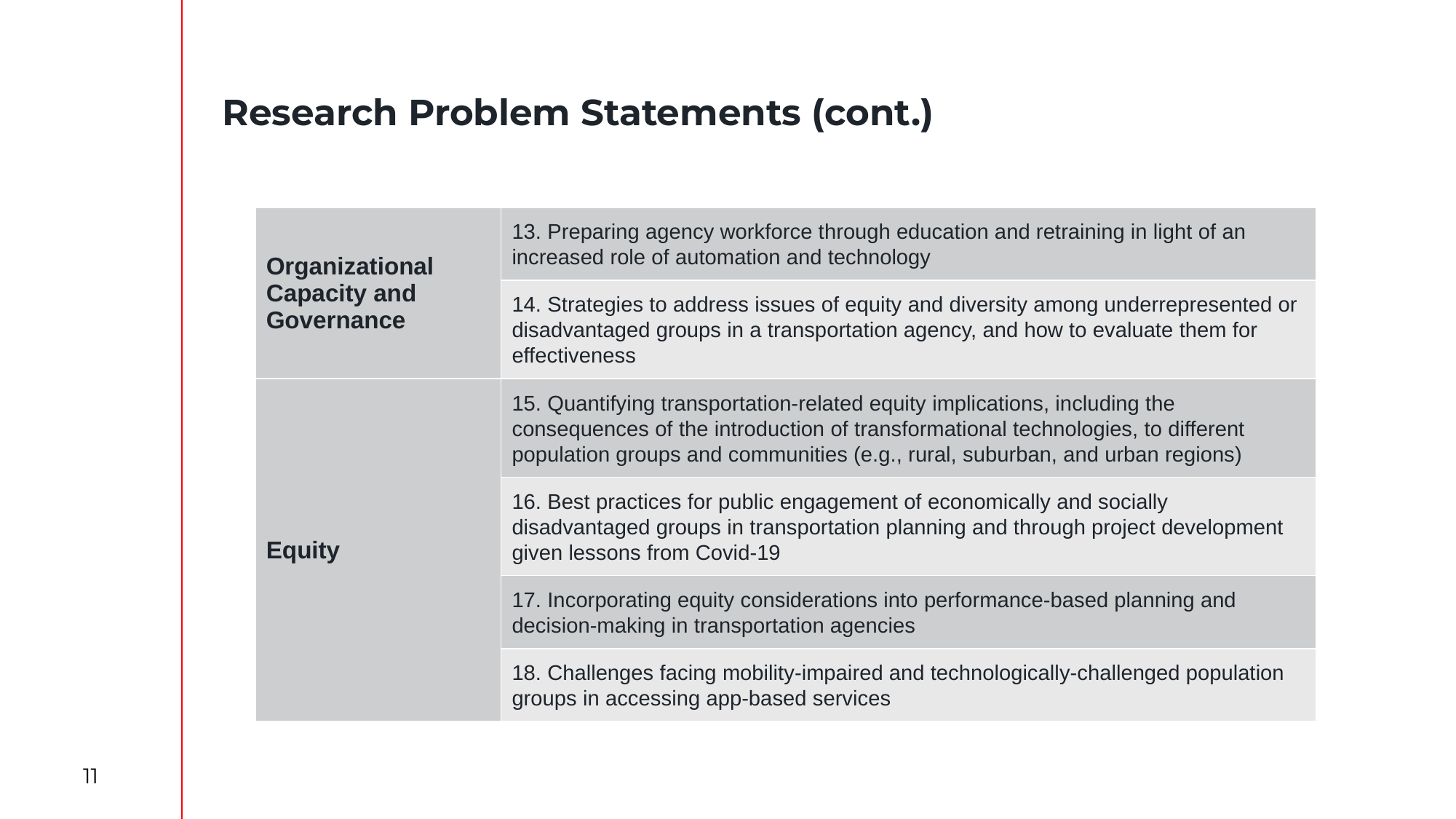

# Research Problem Statements (cont.)
| Organizational Capacity and Governance | 13. Preparing agency workforce through education and retraining in light of an increased role of automation and technology |
| --- | --- |
|  | 14. Strategies to address issues of equity and diversity among underrepresented or disadvantaged groups in a transportation agency, and how to evaluate them for effectiveness |
| Equity | 15. Quantifying transportation-related equity implications, including the consequences of the introduction of transformational technologies, to different population groups and communities (e.g., rural, suburban, and urban regions) |
|  | 16. Best practices for public engagement of economically and socially disadvantaged groups in transportation planning and through project development given lessons from Covid-19 |
|  | 17. Incorporating equity considerations into performance-based planning and decision-making in transportation agencies |
|  | 18. Challenges facing mobility-impaired and technologically-challenged population groups in accessing app-based services |